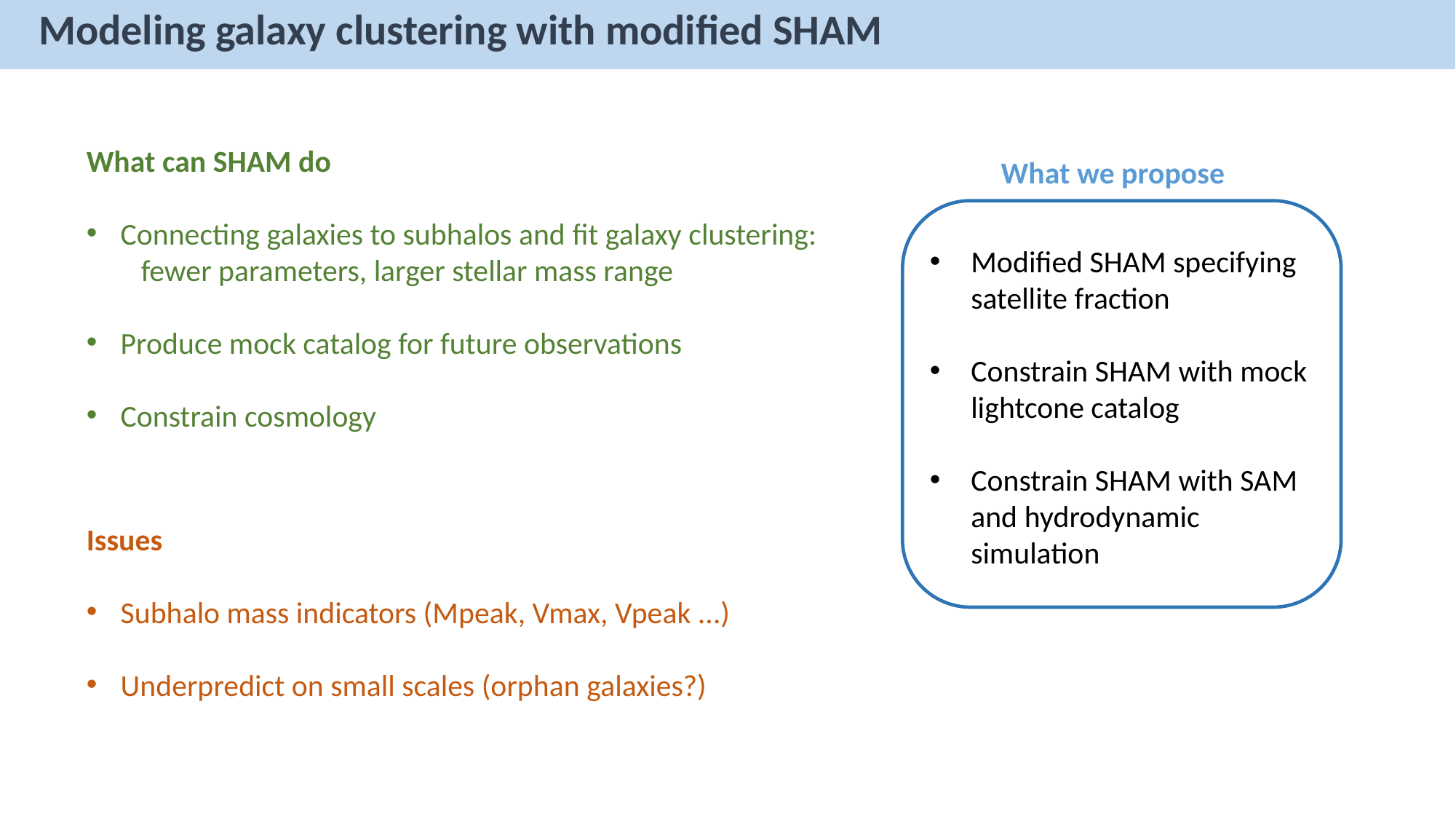

Modeling galaxy clustering with modified SHAM

What can SHAM do

Connecting galaxies to subhalos and fit galaxy clustering:
fewer parameters, larger stellar mass range

Produce mock catalog for future observations

Constrain cosmology

Issues

Subhalo mass indicators (Mpeak, Vmax, Vpeak ...)

Underpredict on small scales (orphan galaxies?)

What we propose

Modified SHAM specifying satellite fraction

Constrain SHAM with mock lightcone catalog

Constrain SHAM with SAM and hydrodynamic simulation